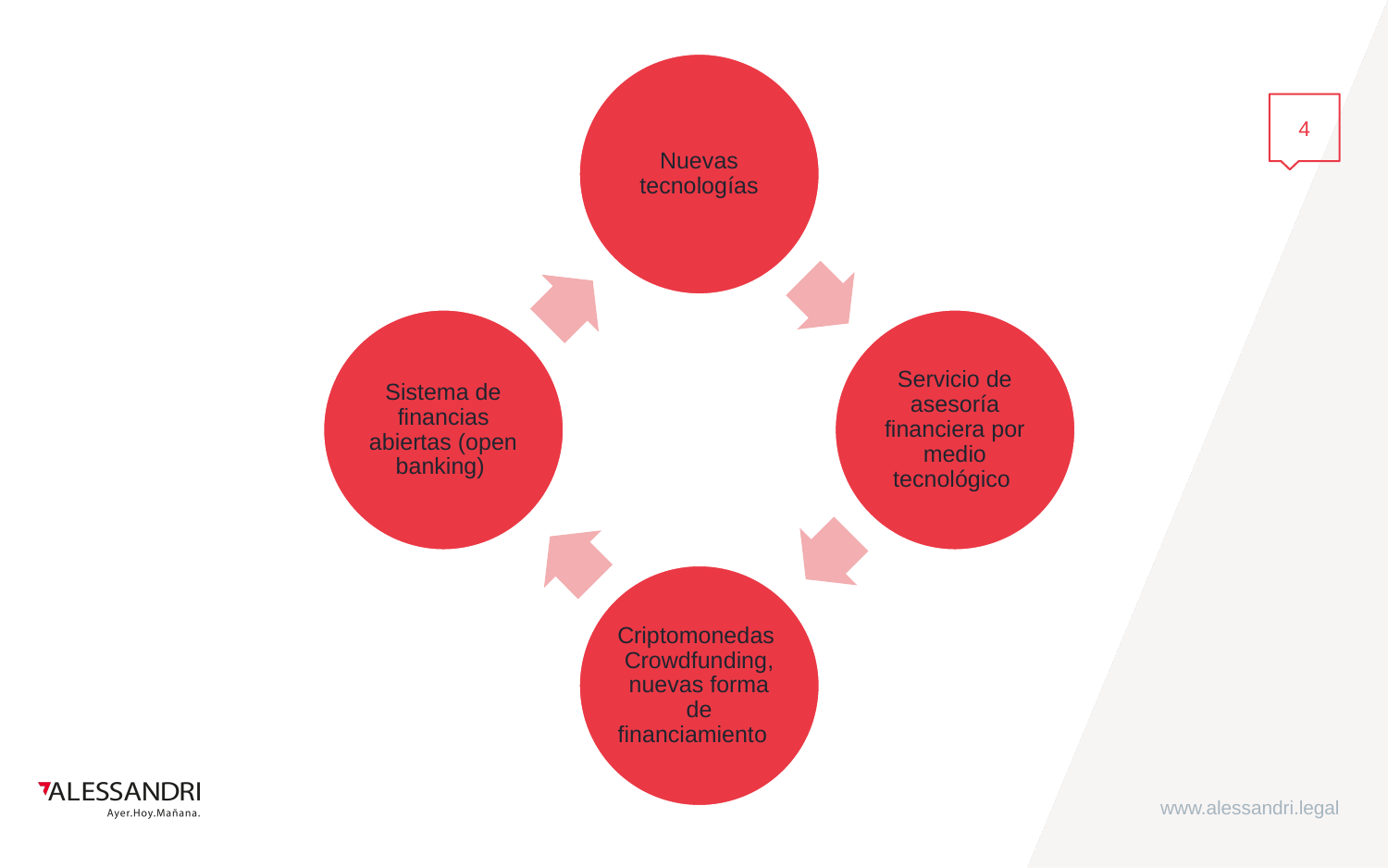

Nuevas tecnologías

Servicio de asesoría financiera por medio tecnológico

Criptomonedas  Crowdfunding, nuevas forma de financiamiento

Sistema de financias abiertas (open banking)

4
www.alessandri.legal